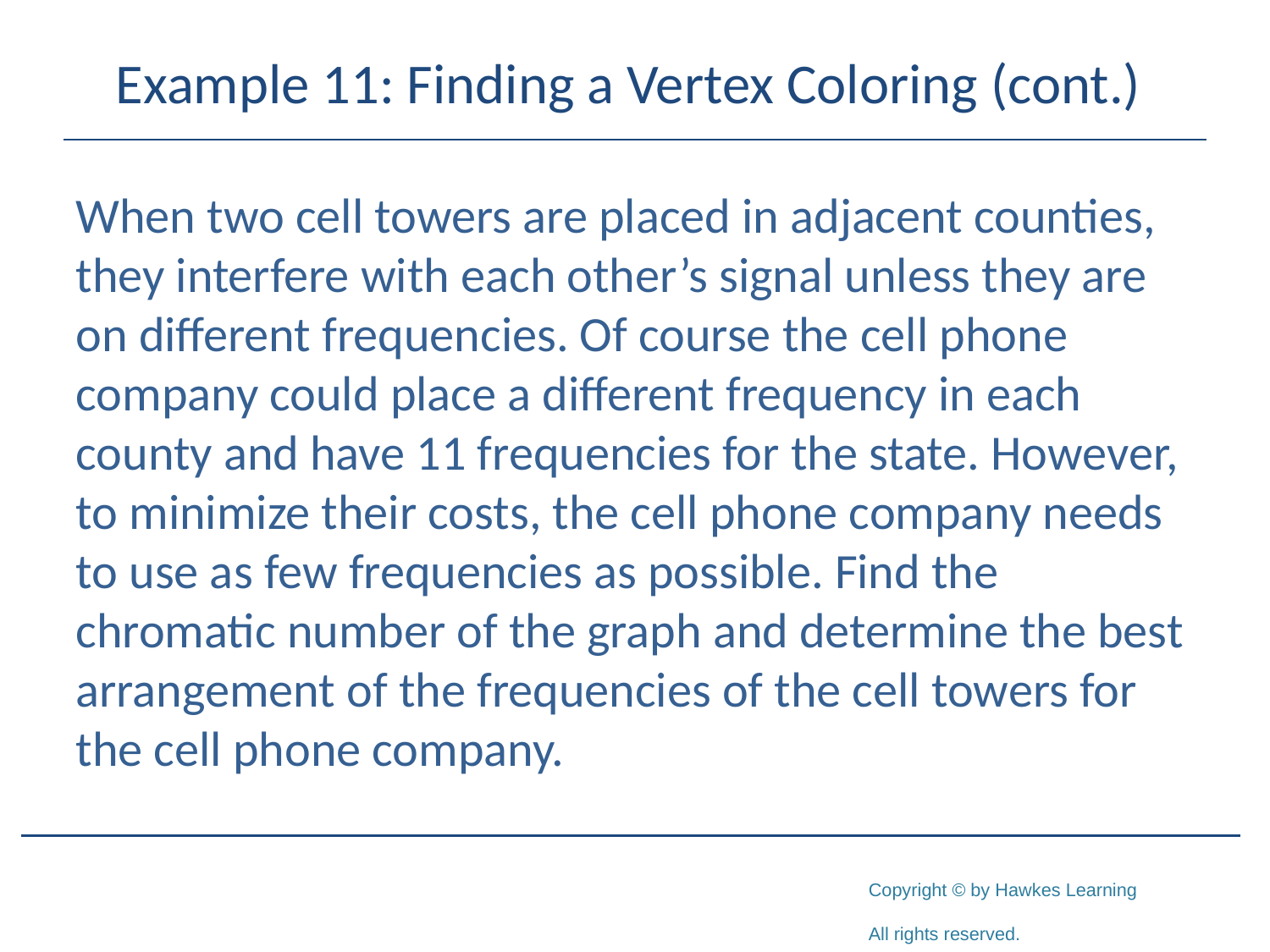

# Example 11: Finding a Vertex Coloring (cont.)
When two cell towers are placed in adjacent counties, they interfere with each other’s signal unless they are on different frequencies. Of course the cell phone company could place a different frequency in each county and have 11 frequencies for the state. However, to minimize their costs, the cell phone company needs to use as few frequencies as possible. Find the chromatic number of the graph and determine the best arrangement of the frequencies of the cell towers for the cell phone company.